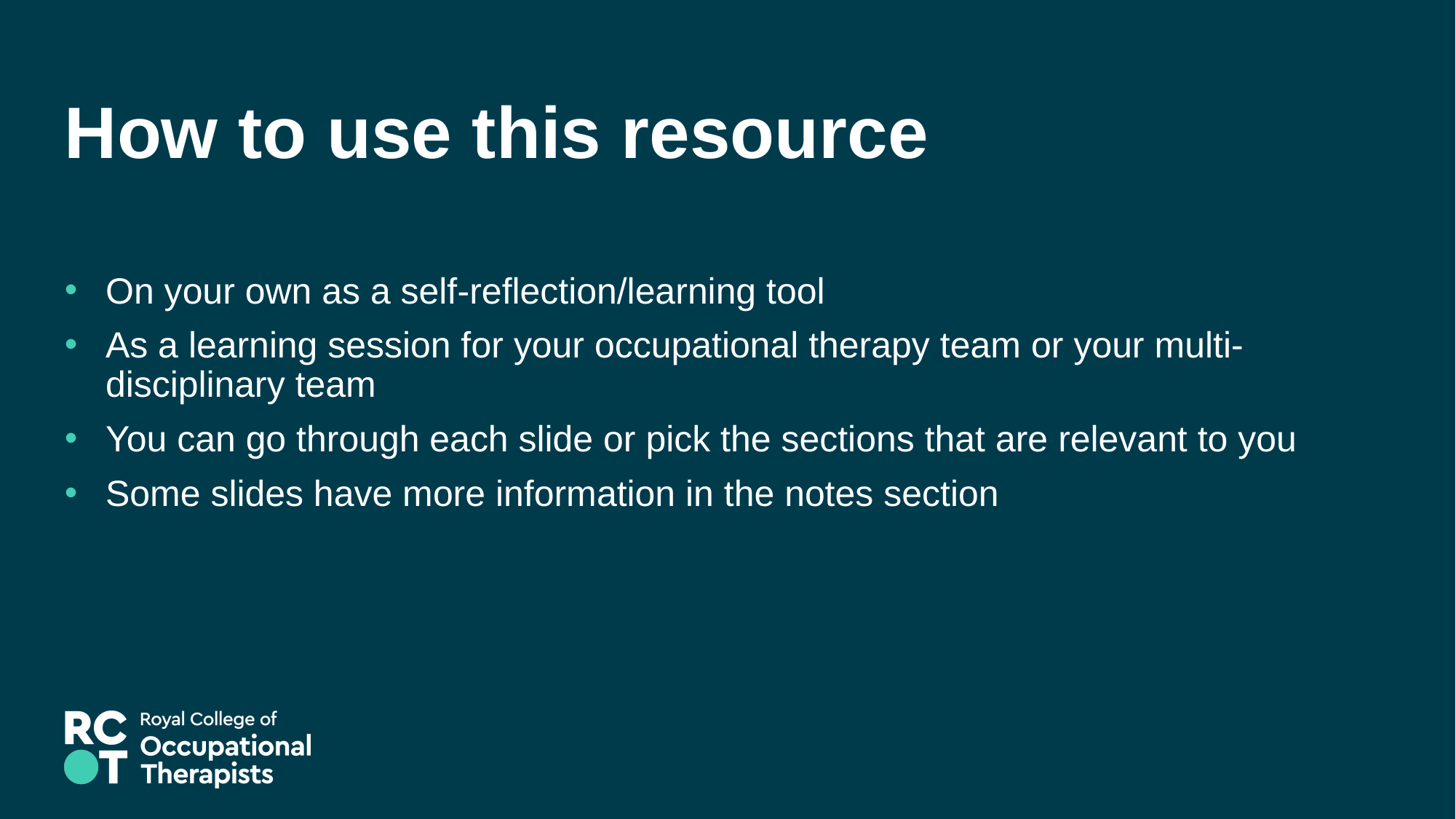

# How to use this resource
On your own as a self-reflection/learning tool
As a learning session for your occupational therapy team or your multi-disciplinary team
You can go through each slide or pick the sections that are relevant to you
Some slides have more information in the notes section